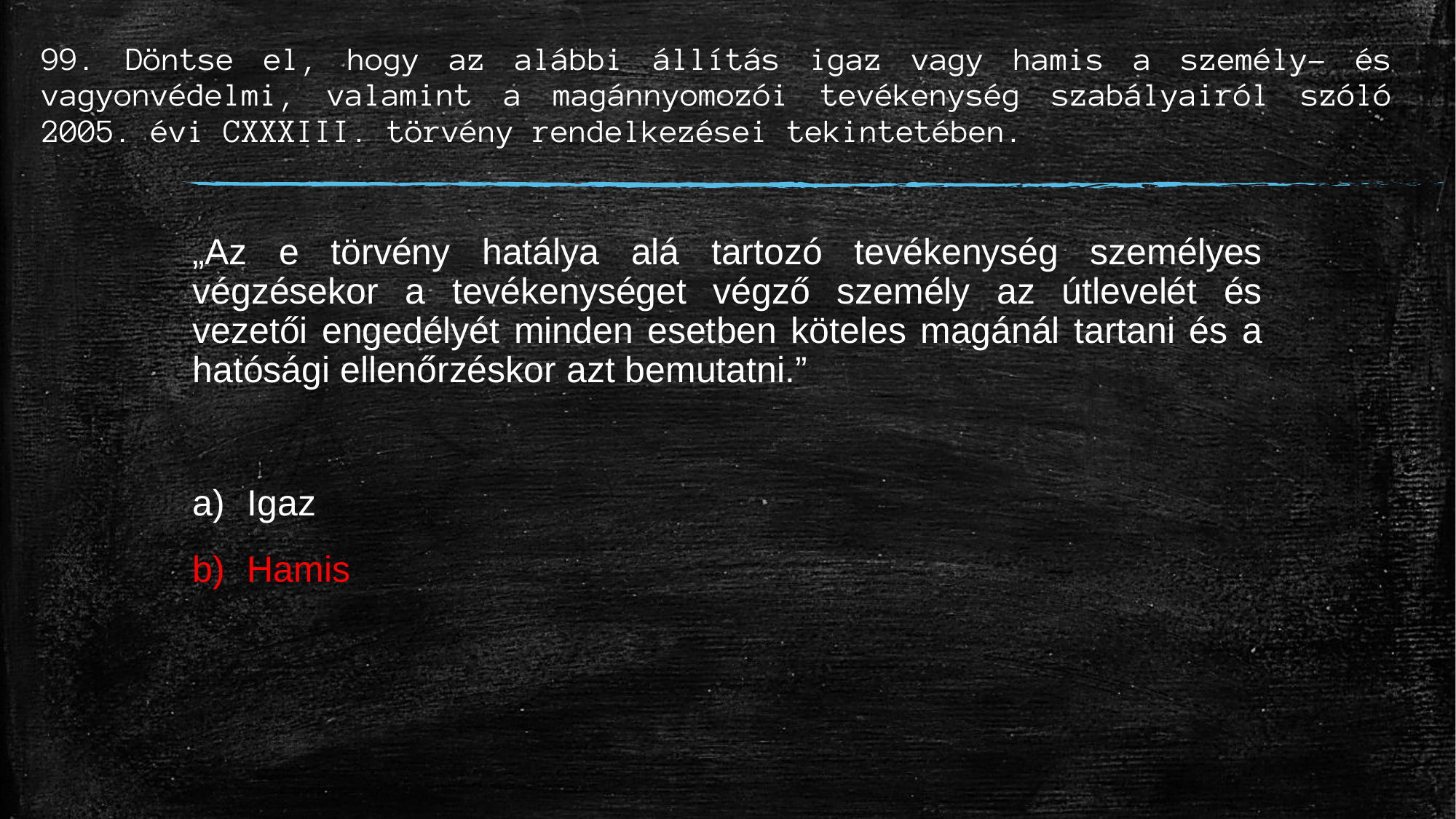

# 99. Döntse el, hogy az alábbi állítás igaz vagy hamis a személy- és vagyonvédelmi, valamint a magánnyomozói tevékenység szabályairól szóló 2005. évi CXXXIII. törvény rendelkezései tekintetében.
„Az e törvény hatálya alá tartozó tevékenység személyes végzésekor a tevékenységet végző személy az útlevelét és vezetői engedélyét minden esetben köteles magánál tartani és a hatósági ellenőrzéskor azt bemutatni.”

Igaz
Hamis